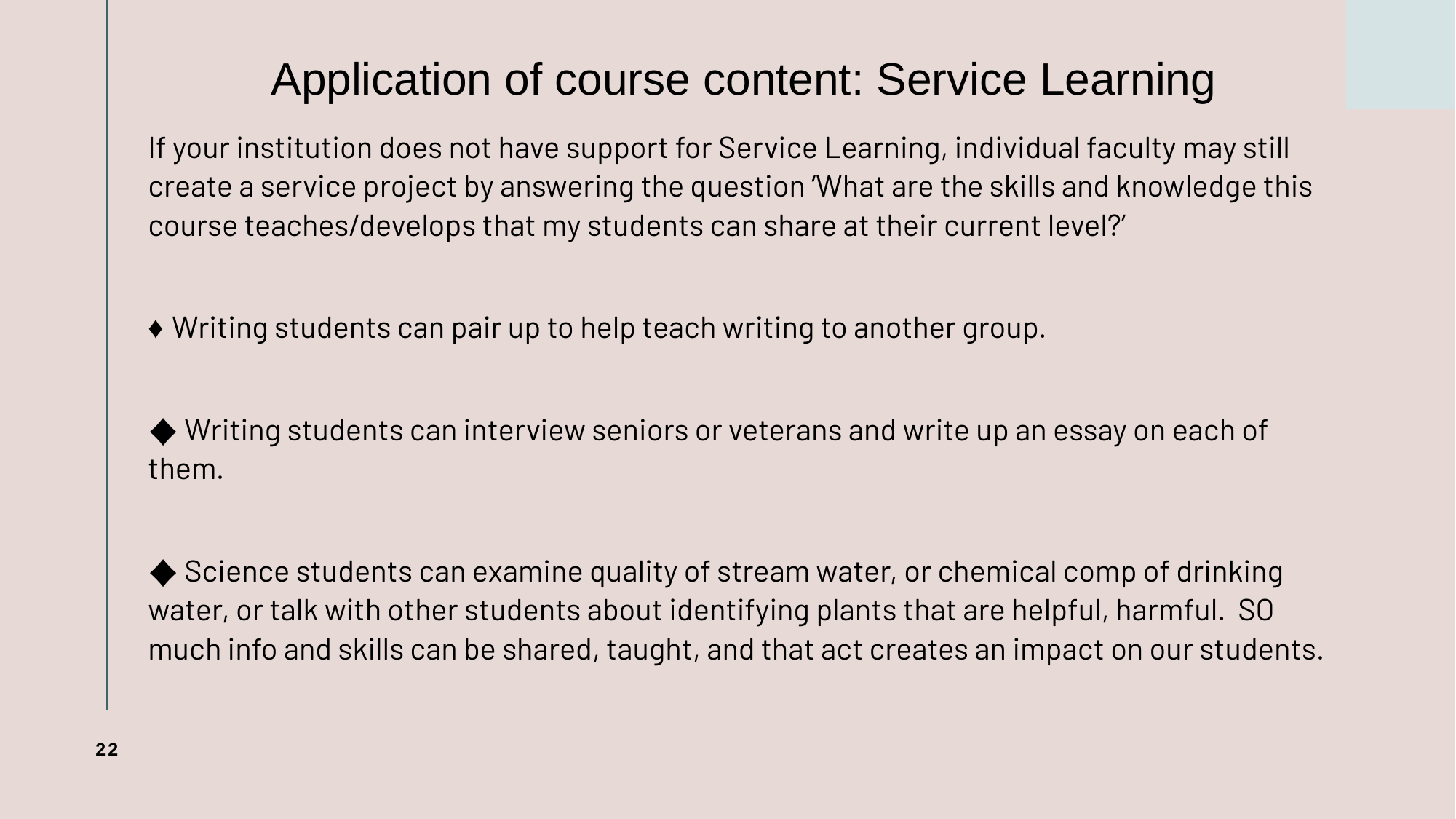

# Application of course content: Service Learning
If your institution does not have support for Service Learning, individual faculty may still create a service project by answering the question ‘What are the skills and knowledge this course teaches/develops that my students can share at their current level?’

♦ Writing students can pair up to help teach writing to another group.

♦ Writing students can interview seniors or veterans and write up an essay on each of them.

♦ Science students can examine quality of stream water, or chemical comp of drinking water, or talk with other students about identifying plants that are helpful, harmful.  SO much info and skills can be shared, taught, and that act creates an impact on our students.

22